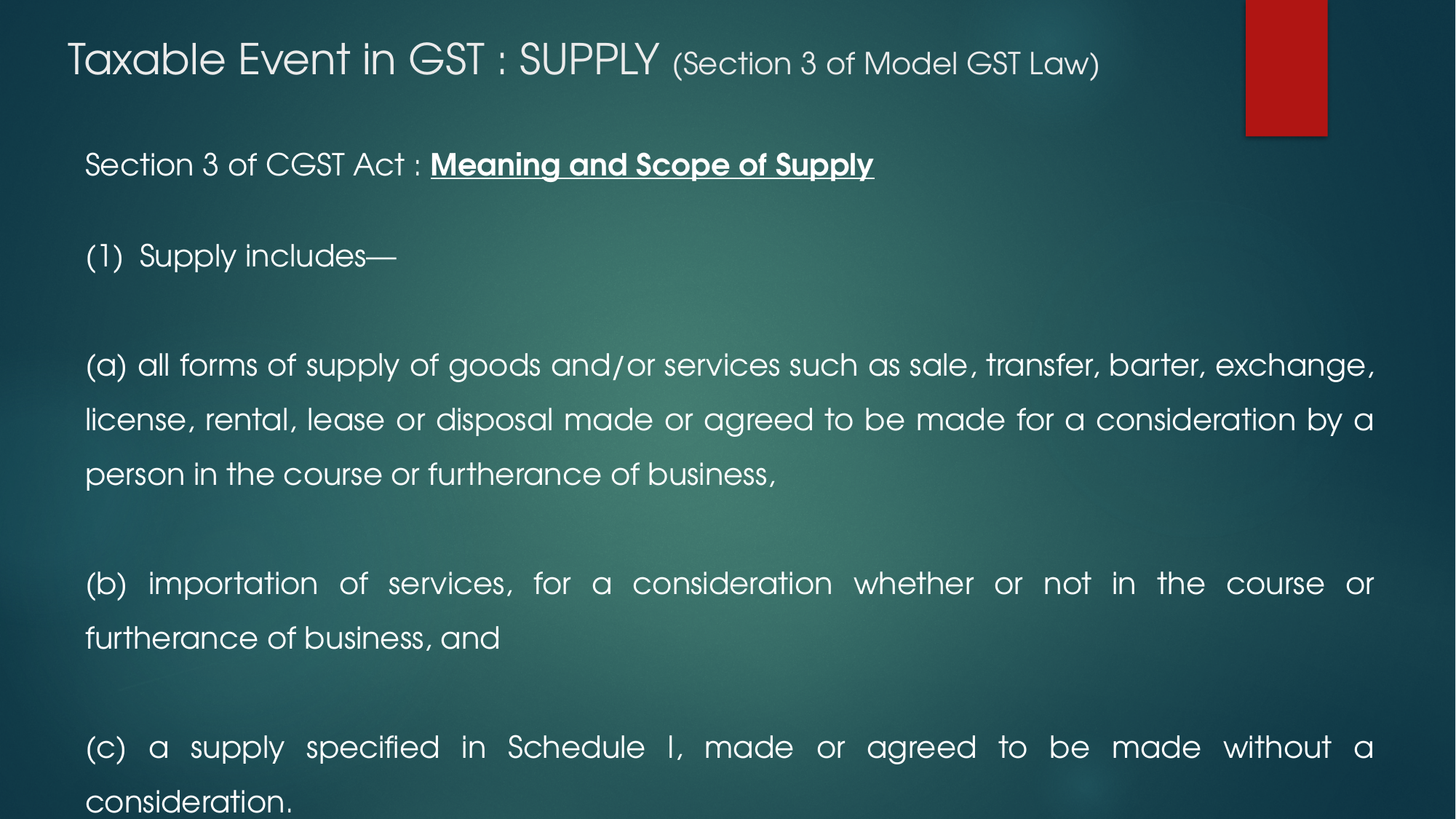

# Taxable Event in GST : SUPPLY (Section 3 of Model GST Law)
Section 3 of CGST Act : Meaning and Scope of Supply

Supply includes—

(a) all forms of supply of goods and/or services such as sale, transfer, barter, exchange, license, rental, lease or disposal made or agreed to be made for a consideration by a person in the course or furtherance of business,

(b) importation of services, for a consideration whether or not in the course or furtherance of business, and

(c) a supply specified in Schedule I, made or agreed to be made without a consideration.